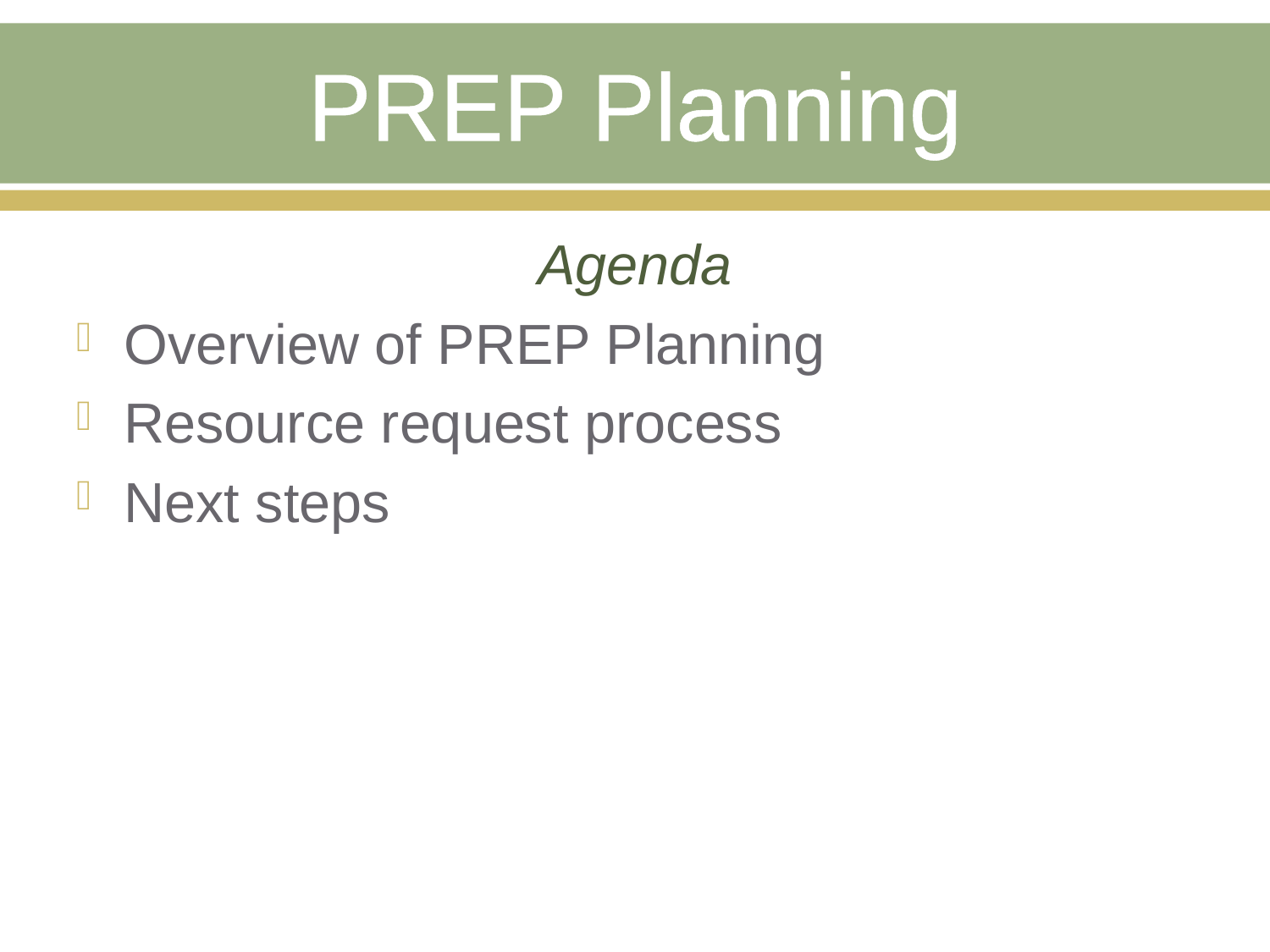

# PREP Planning
Agenda
Overview of PREP Planning
Resource request process
Next steps